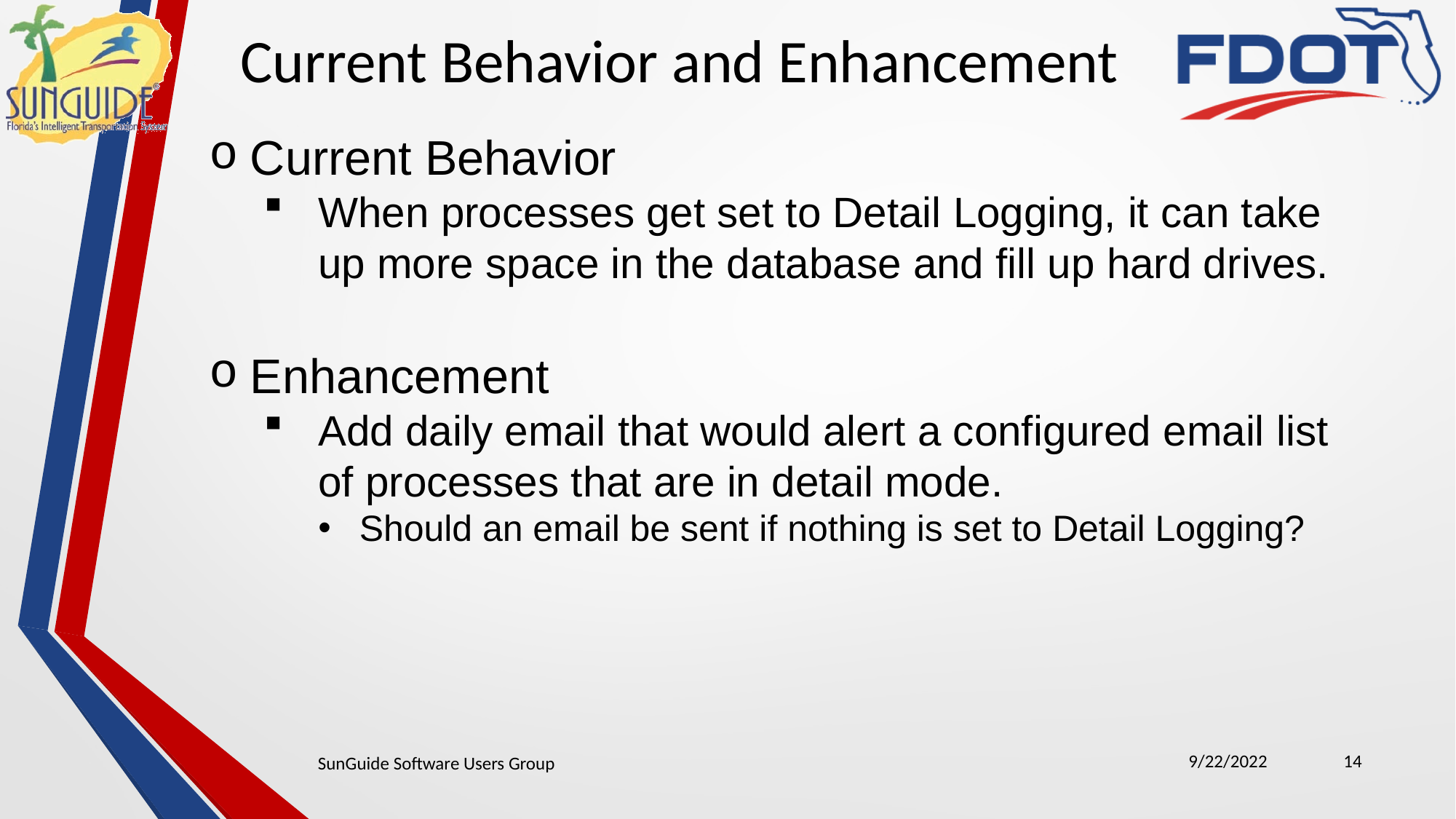

Current Behavior and Enhancement
Current Behavior
When processes get set to Detail Logging, it can take up more space in the database and fill up hard drives.

Enhancement
Add daily email that would alert a configured email list of processes that are in detail mode.
Should an email be sent if nothing is set to Detail Logging?

9/22/2022
14
SunGuide Software Users Group